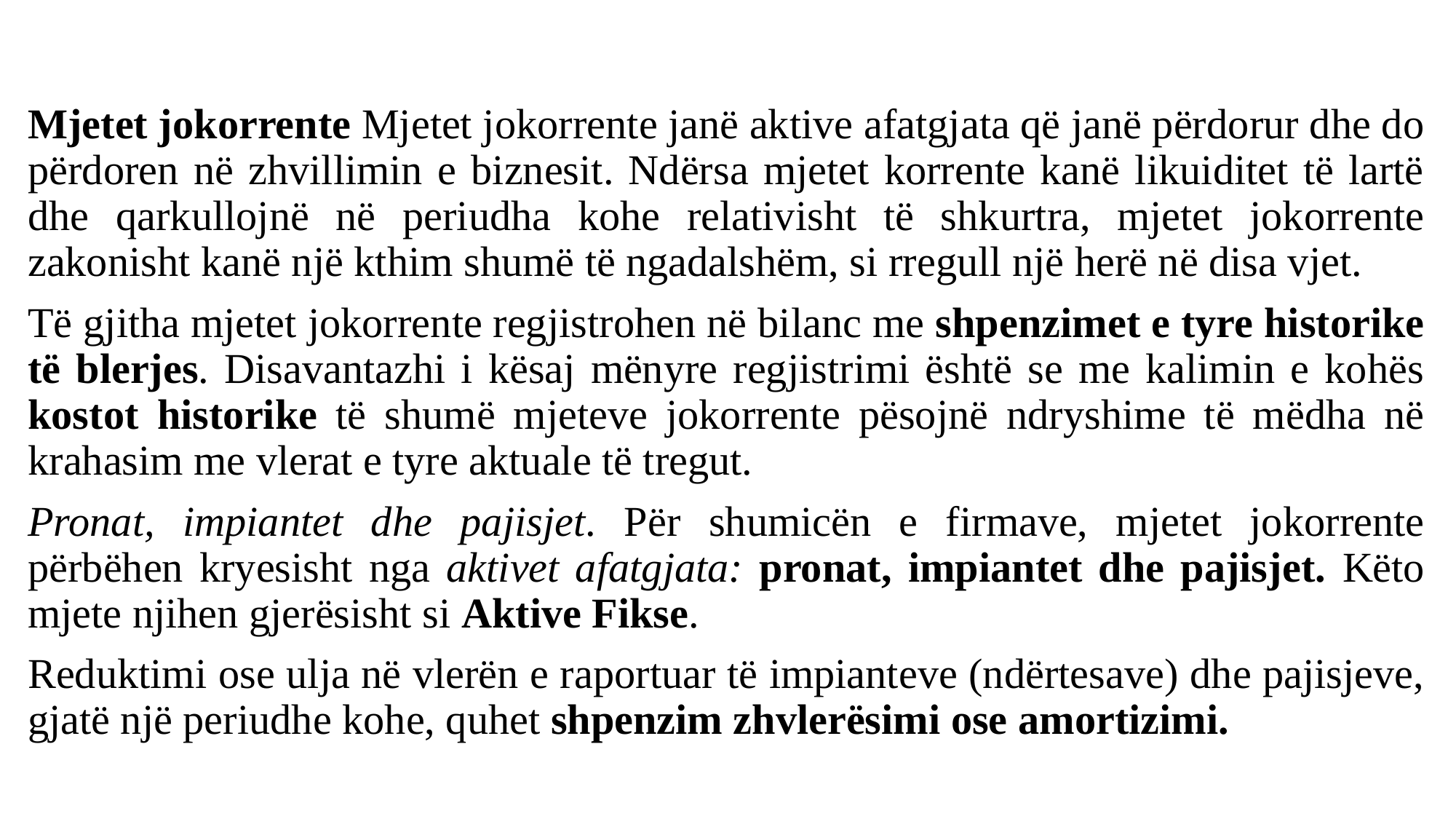

Mjetet jokorrente Mjetet jokorrente janë aktive afatgjata që janë përdorur dhe do përdoren në zhvillimin e biznesit. Ndërsa mjetet korrente kanë likuiditet të lartë dhe qarkullojnë në periudha kohe relativisht të shkurtra, mjetet jokorrente zakonisht kanë një kthim shumë të ngadalshëm, si rregull një herë në disa vjet.
Të gjitha mjetet jokorrente regjistrohen në bilanc me shpenzimet e tyre historike të blerjes. Disavantazhi i kësaj mënyre regjistrimi është se me kalimin e kohës kostot historike të shumë mjeteve jokorrente pësojnë ndryshime të mëdha në krahasim me vlerat e tyre aktuale të tregut.
Pronat, impiantet dhe pajisjet. Për shumicën e firmave, mjetet jokorrente përbëhen kryesisht nga aktivet afatgjata: pronat, impiantet dhe pajisjet. Këto mjete njihen gjerësisht si Aktive Fikse.
Reduktimi ose ulja në vlerën e raportuar të impianteve (ndërtesave) dhe pajisjeve, gjatë një periudhe kohe, quhet shpenzim zhvlerësimi ose amortizimi.
#